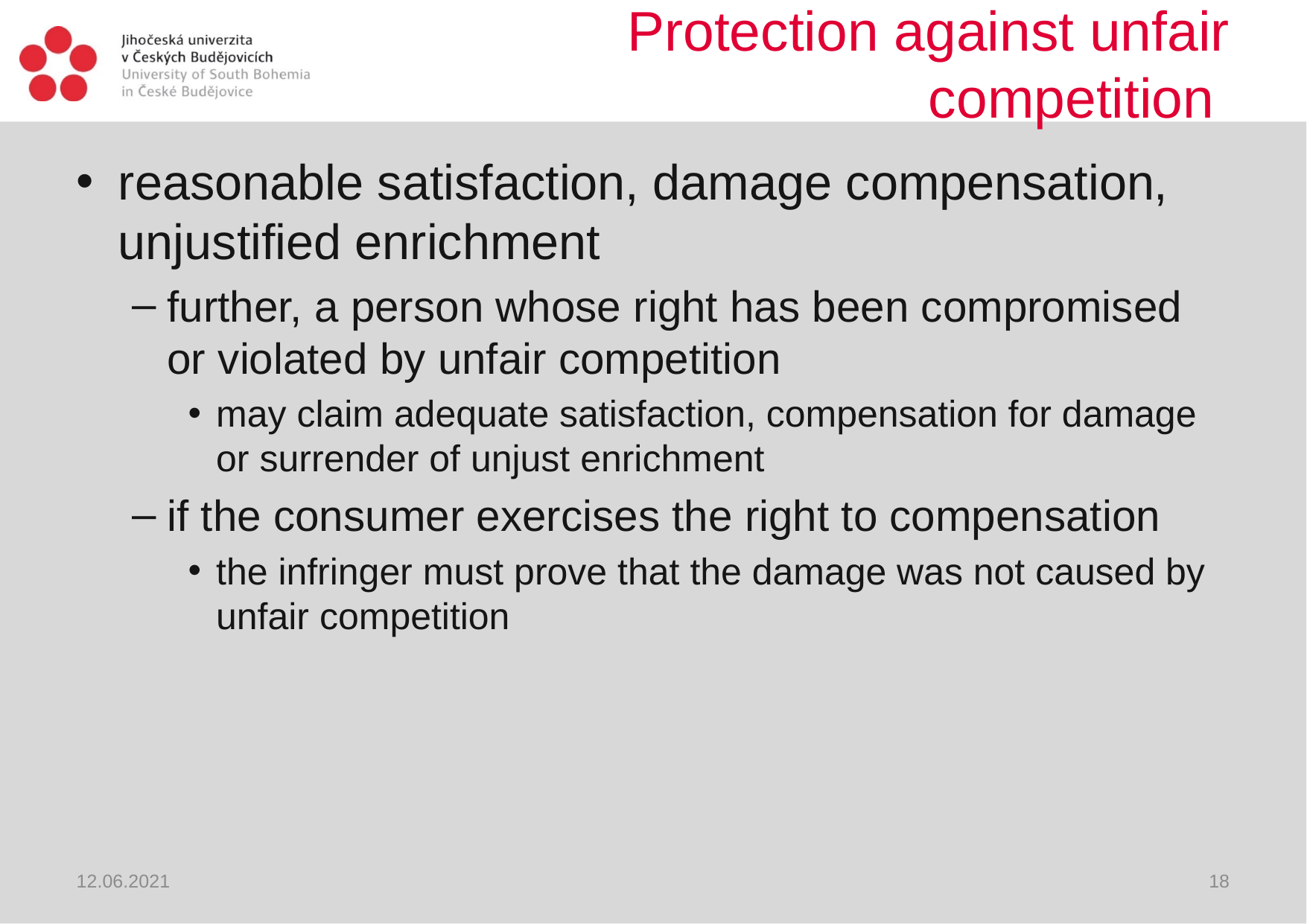

# Protection against unfair competition
reasonable satisfaction, damage compensation, unjustified enrichment
further, a person whose right has been compromised or violated by unfair competition
may claim adequate satisfaction, compensation for damage or surrender of unjust enrichment
if the consumer exercises the right to compensation
the infringer must prove that the damage was not caused by unfair competition

12.06.2021
18